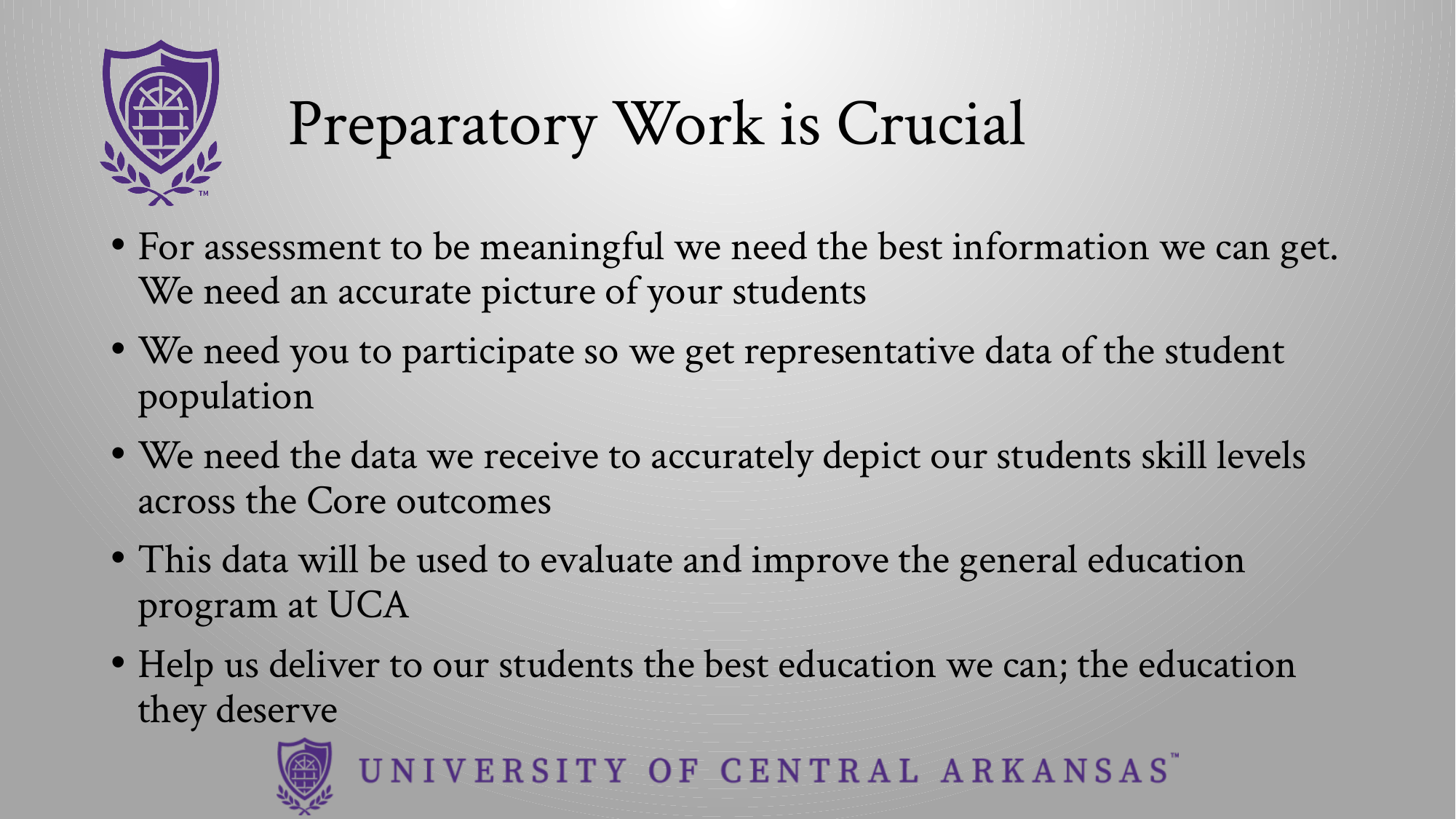

# Preparatory Work is Crucial
For assessment to be meaningful we need the best information we can get. We need an accurate picture of your students
We need you to participate so we get representative data of the student population
We need the data we receive to accurately depict our students skill levels across the Core outcomes
This data will be used to evaluate and improve the general education program at UCA
Help us deliver to our students the best education we can; the education they deserve